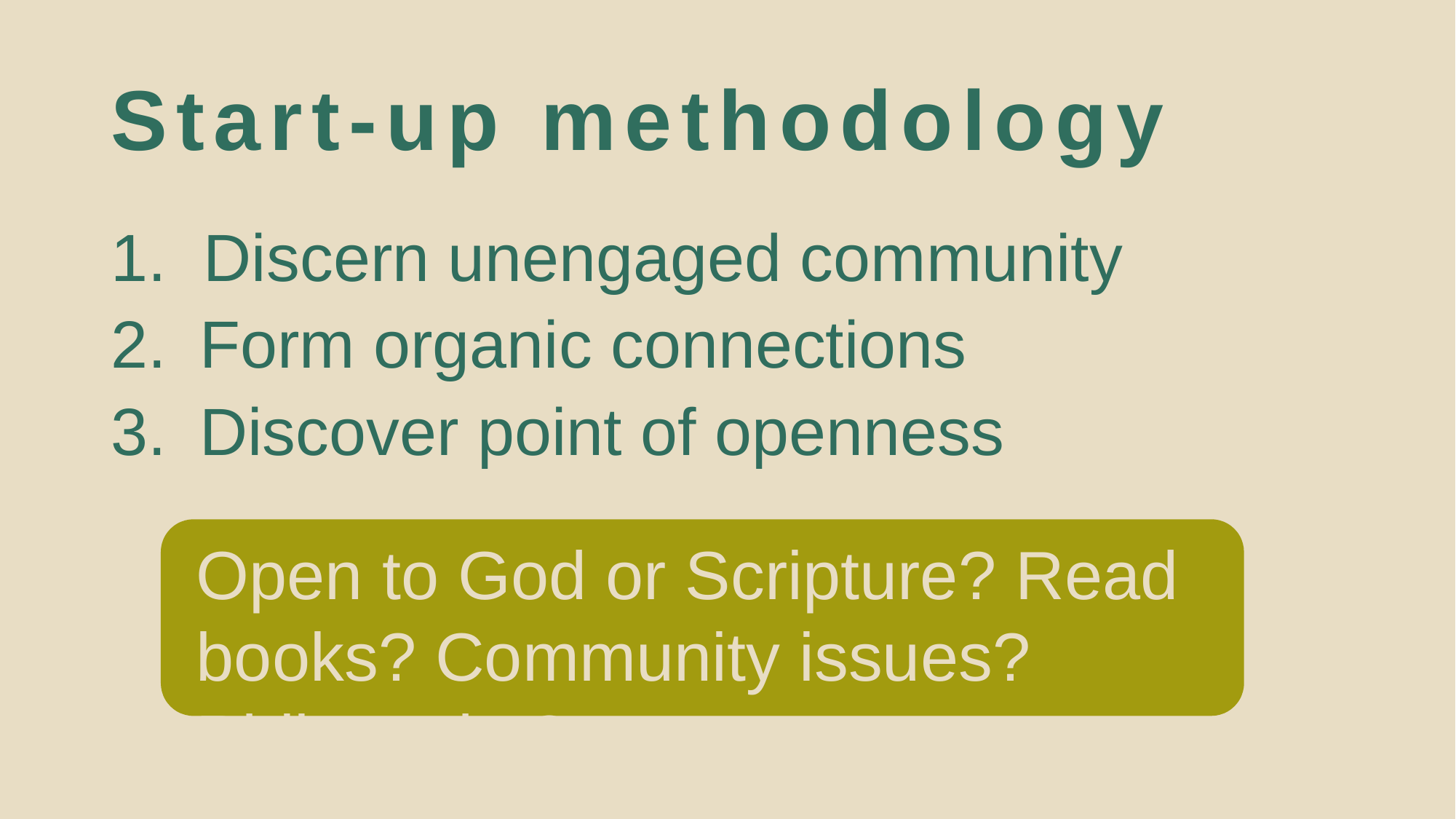

# Start-up methodology
1.  Discern unengaged community
Form organic connections
Discover point of openness

Open to God or Scripture? Read books? Community issues? Philosophy?